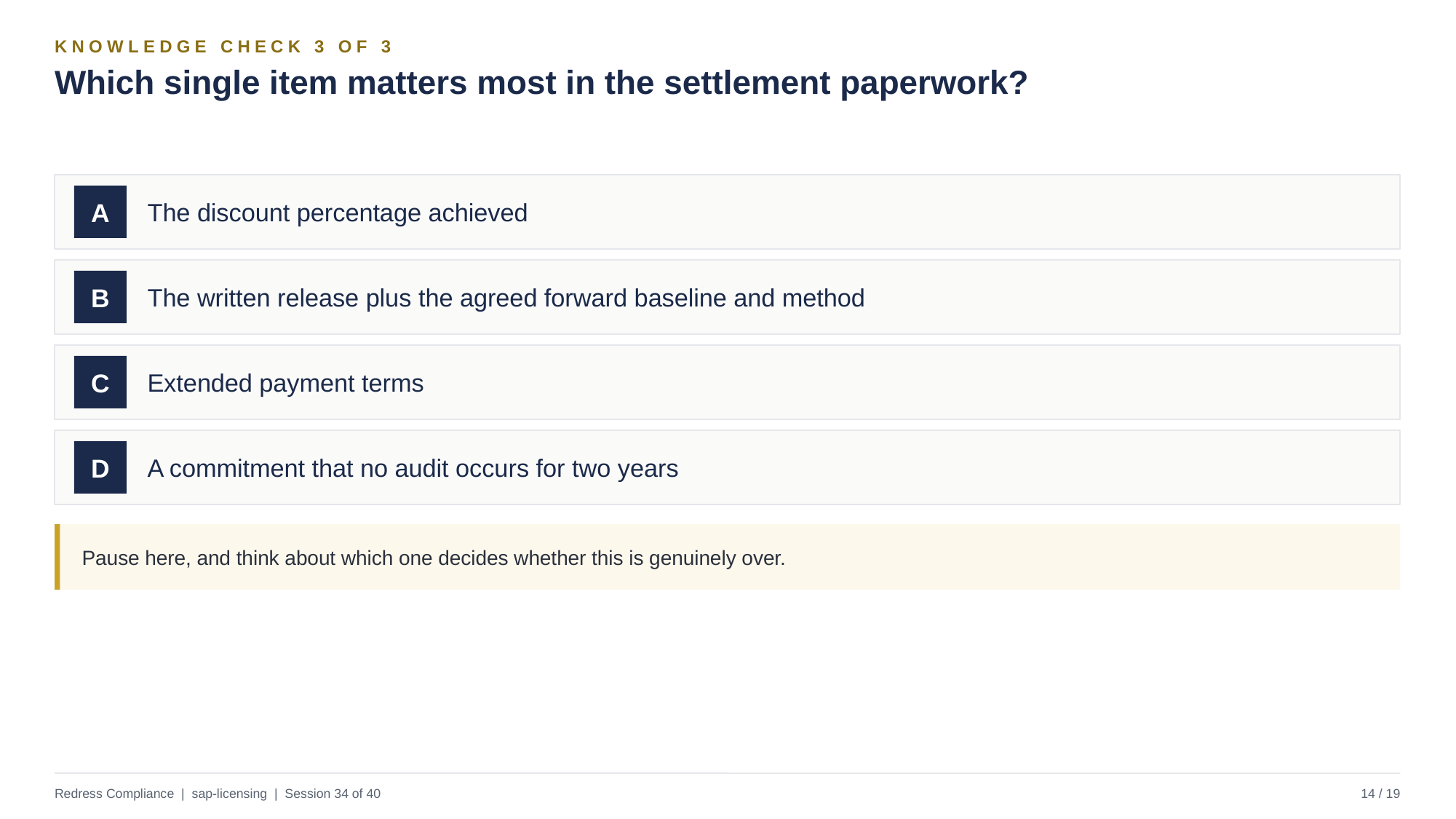

KNOWLEDGE CHECK 3 OF 3
Which single item matters most in the settlement paperwork?

The discount percentage achieved

A

The written release plus the agreed forward baseline and method

B

Extended payment terms

C

A commitment that no audit occurs for two years

D

Pause here, and think about which one decides whether this is genuinely over.

Redress Compliance  |  sap-licensing  |  Session 34 of 40
14 / 19